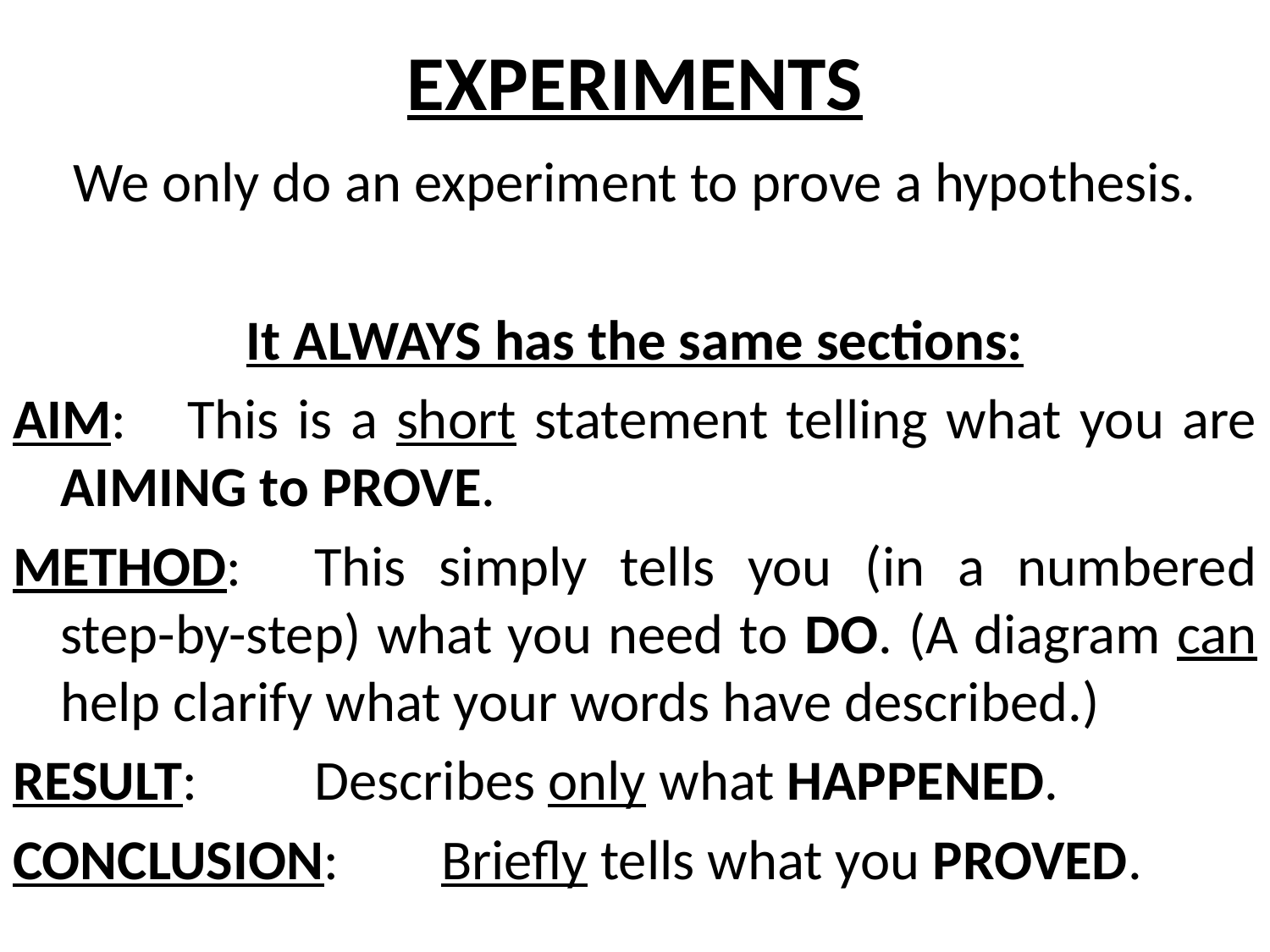

# EXPERIMENTS
We only do an experiment to prove a hypothesis.

It ALWAYS has the same sections:
AIM:	This is a short statement telling what you are AIMING to PROVE.
METHOD:	This simply tells you (in a numbered step-by-step) what you need to DO. (A diagram can help clarify what your words have described.)
RESULT:	Describes only what HAPPENED.
CONCLUSION:	Briefly tells what you PROVED.